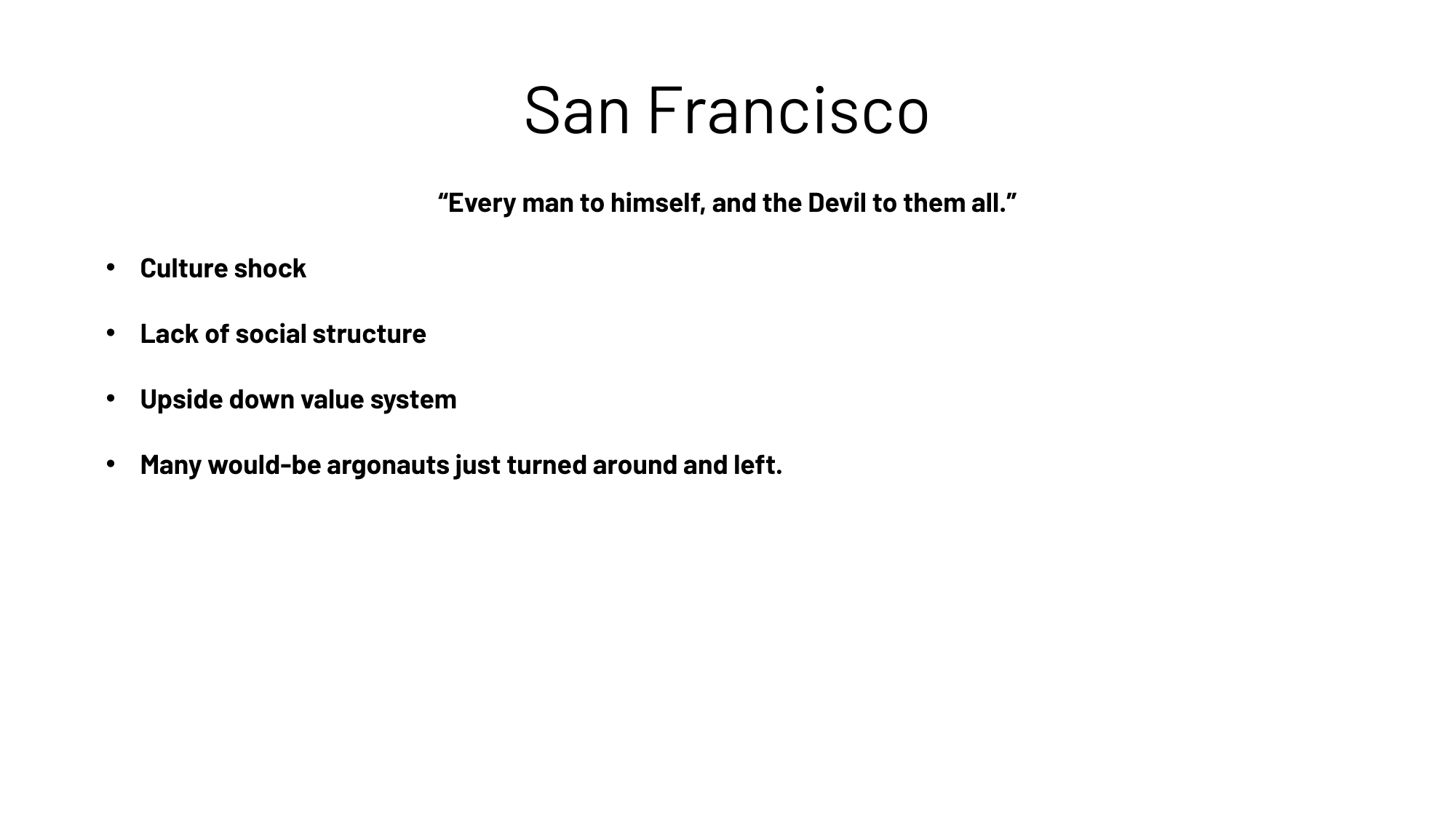

# San Francisco
“Every man to himself, and the Devil to them all.”

Culture shock

Lack of social structure

Upside down value system

Many would-be argonauts just turned around and left.